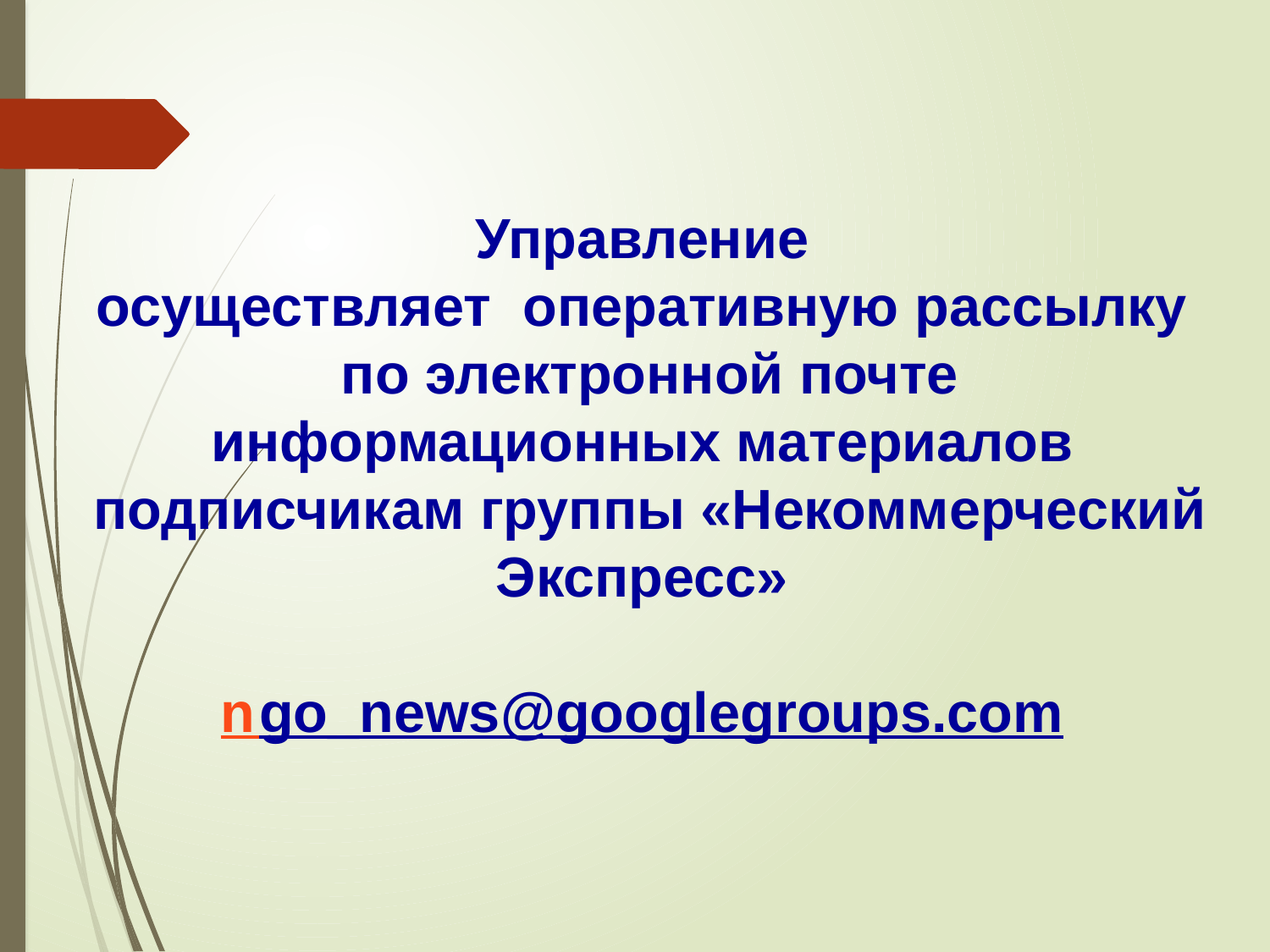

Управление
осуществляет  оперативную рассылку  по электронной почте информационных материалов  подписчикам группы «Некоммерческий Экспресс»

ngo_news@googlegroups.com